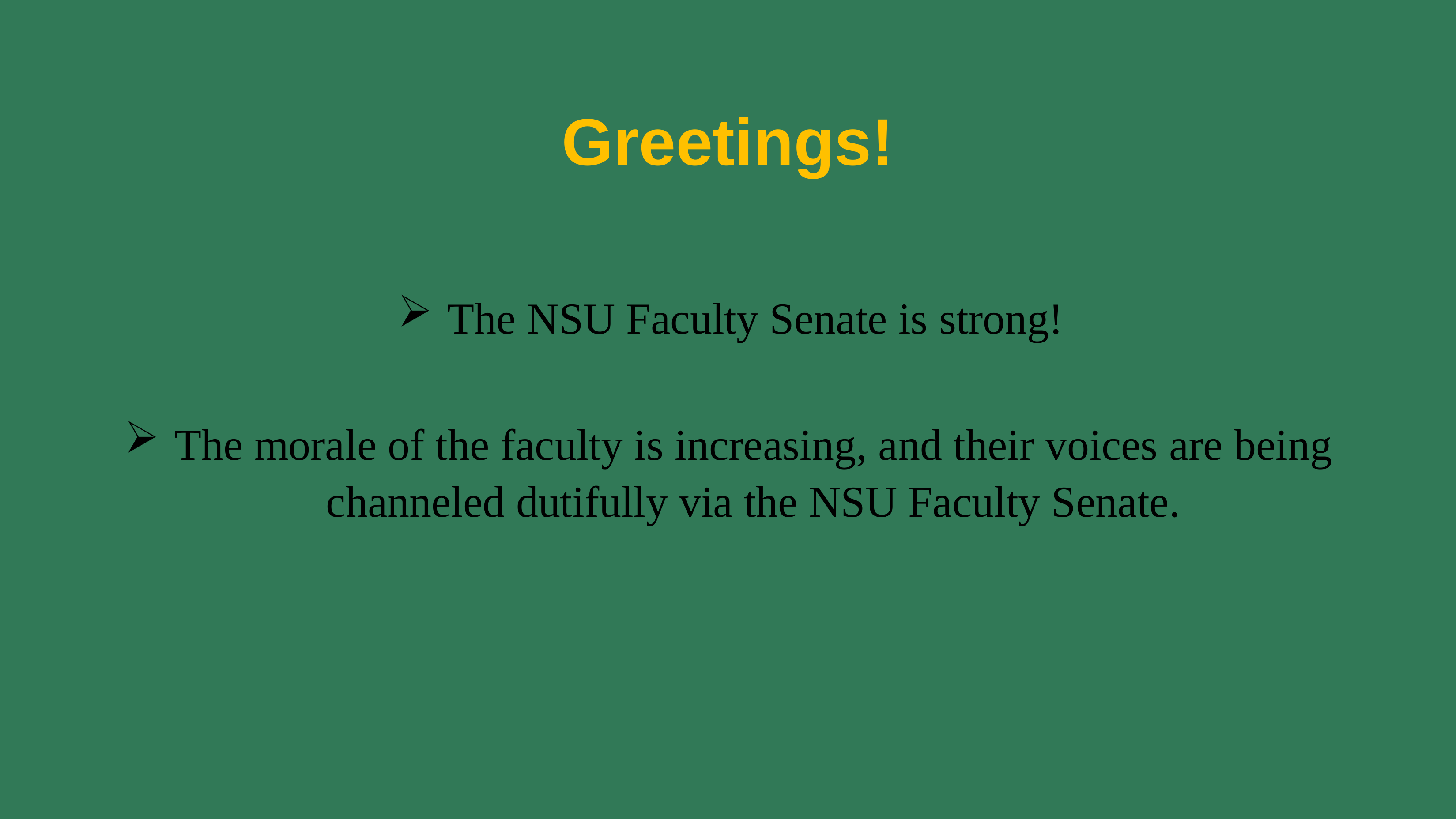

# Greetings!

The NSU Faculty Senate is strong!

The morale of the faculty is increasing, and their voices are being channeled dutifully via the NSU Faculty Senate.